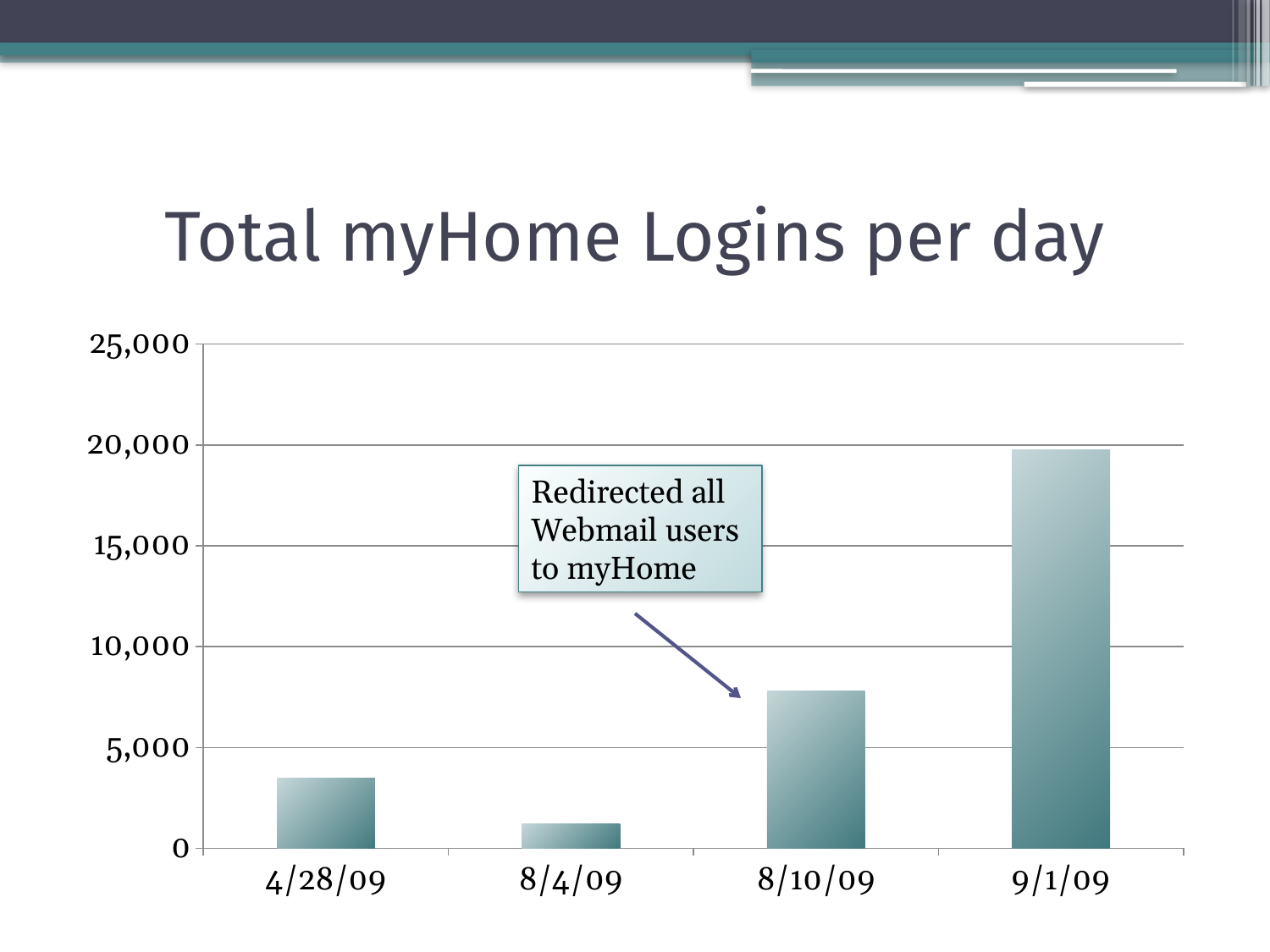

# Total myHome Logins per day

### Chart

| Category | # |
|---|---|
| 39931 | 3481.0 |
| 40029 | 1222.0 |
| 40035 | 7781.0 |
| 40057 | 19744.0 |
Redirected all Webmail users to myHome